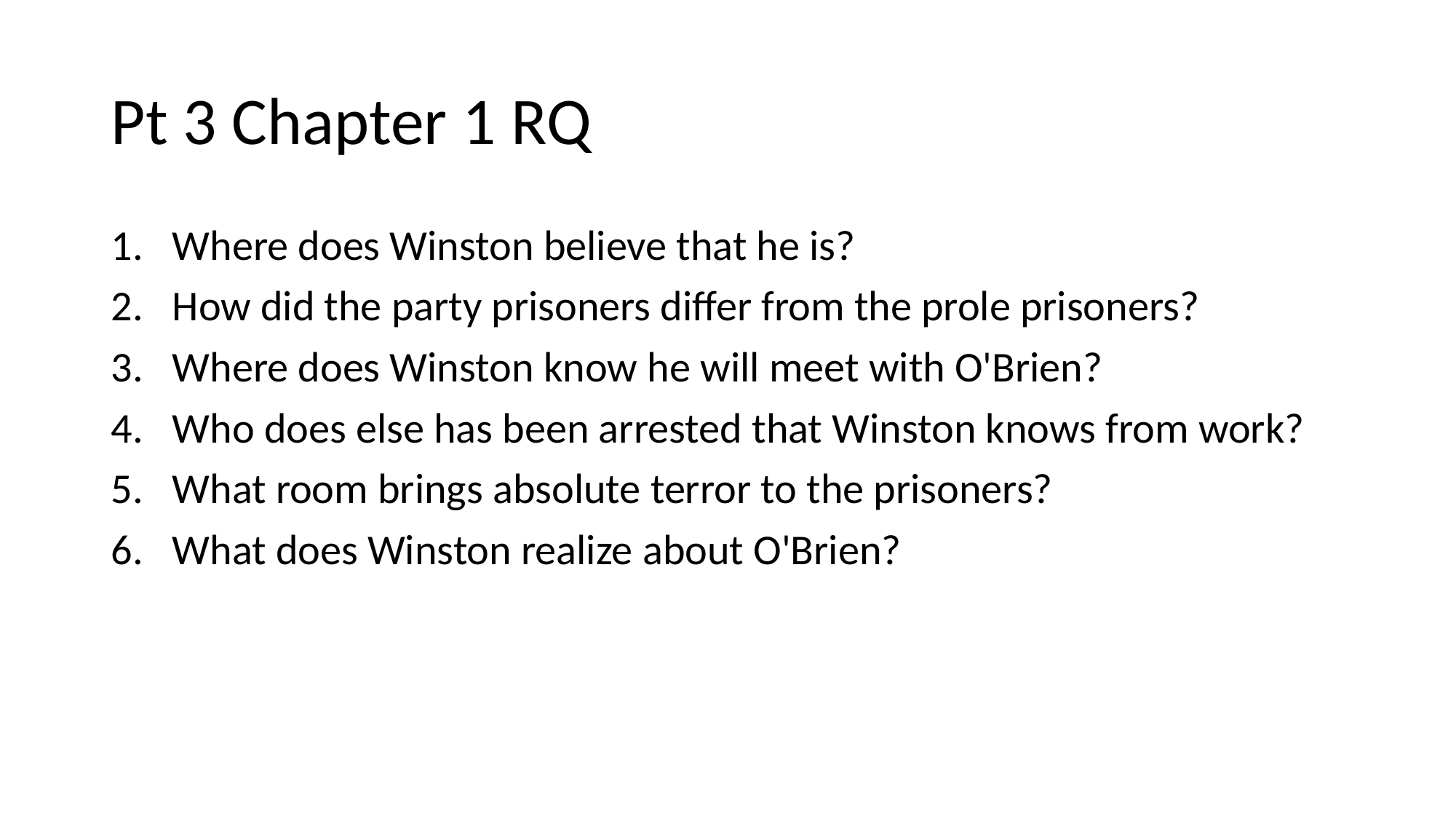

# Pt 3 Chapter 1 RQ
Where does Winston believe that he is?
How did the party prisoners differ from the prole prisoners?
Where does Winston know he will meet with O'Brien?
Who does else has been arrested that Winston knows from work?
What room brings absolute terror to the prisoners?
What does Winston realize about O'Brien?